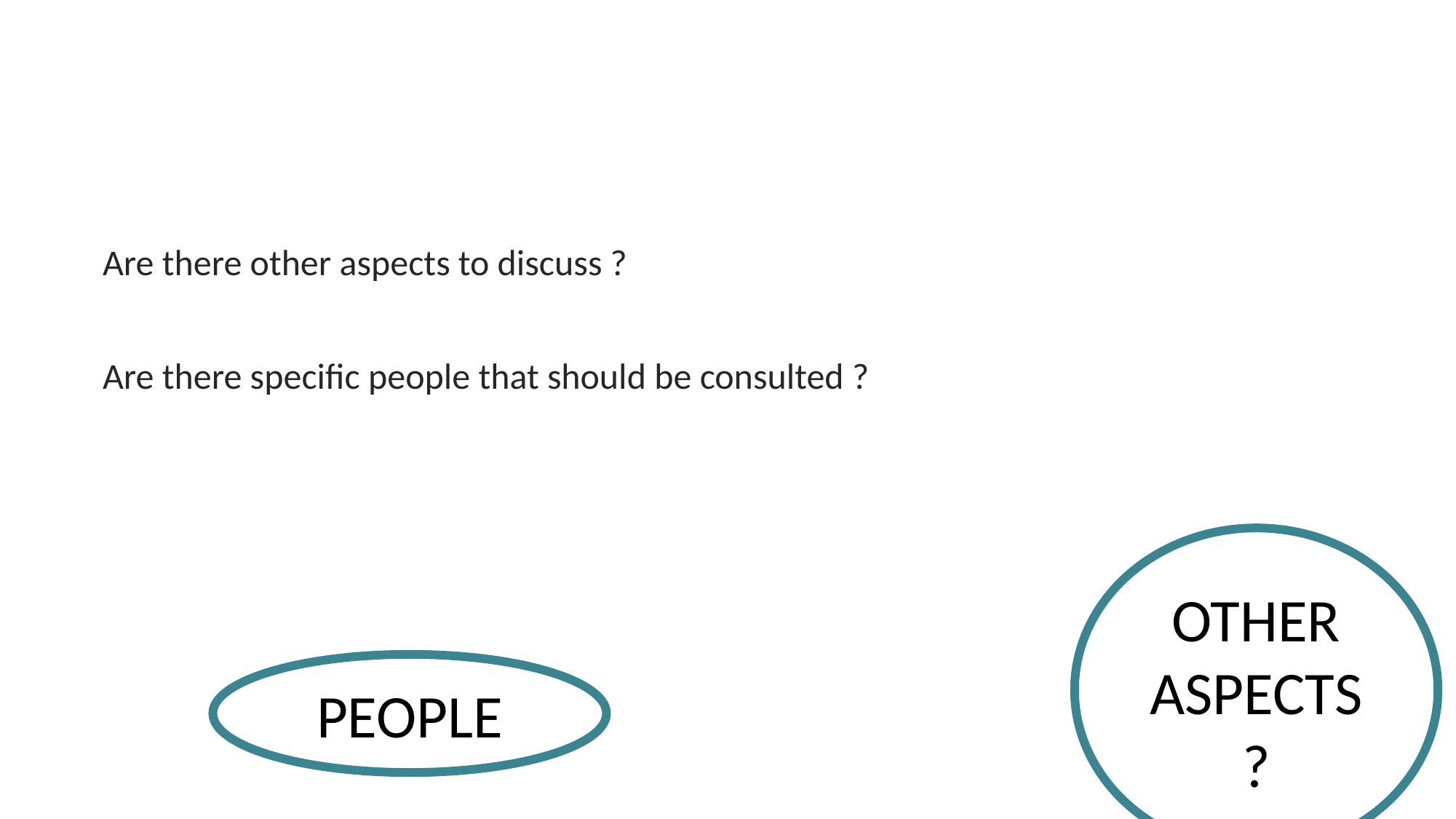

#
Are there other aspects to discuss ?

Are there specific people that should be consulted ?
OTHER ASPECTS?
PEOPLE